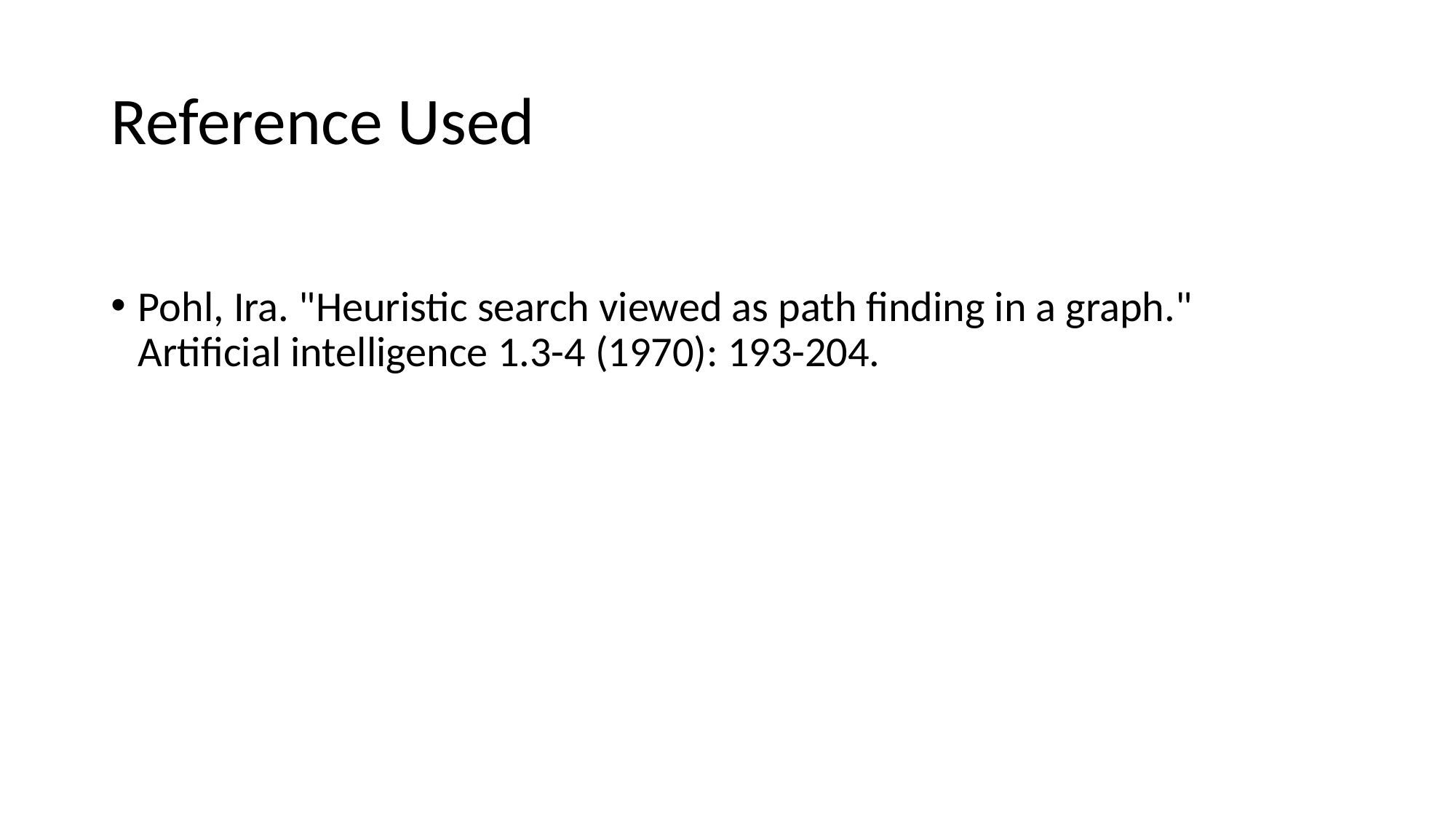

# Reference Used

Pohl, Ira. "Heuristic search viewed as path finding in a graph." Artificial intelligence 1.3-4 (1970): 193-204.